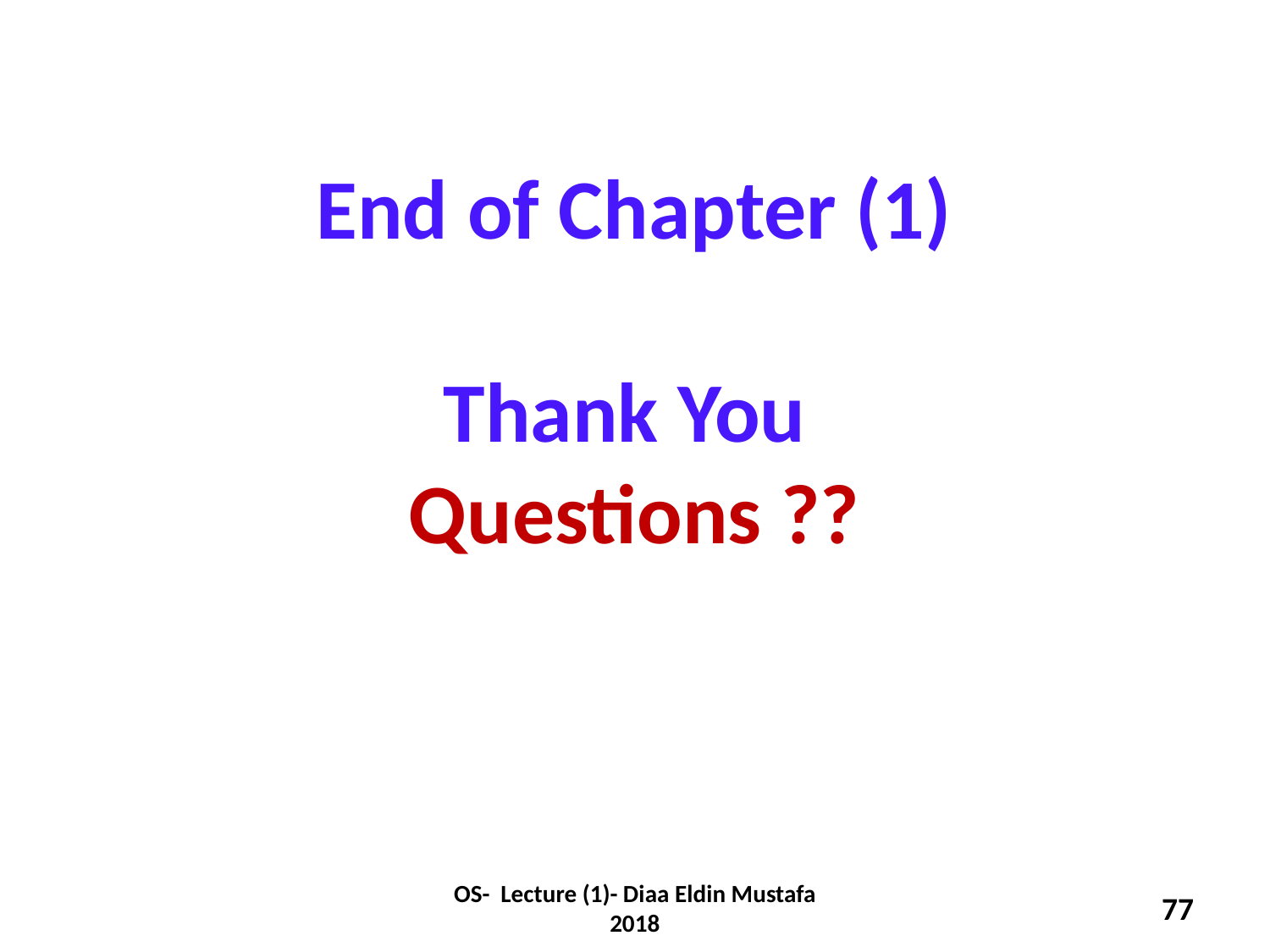

End of Chapter (1)

Thank You
Questions ??
OS-  Lecture (1)- Diaa Eldin Mustafa 2018
77